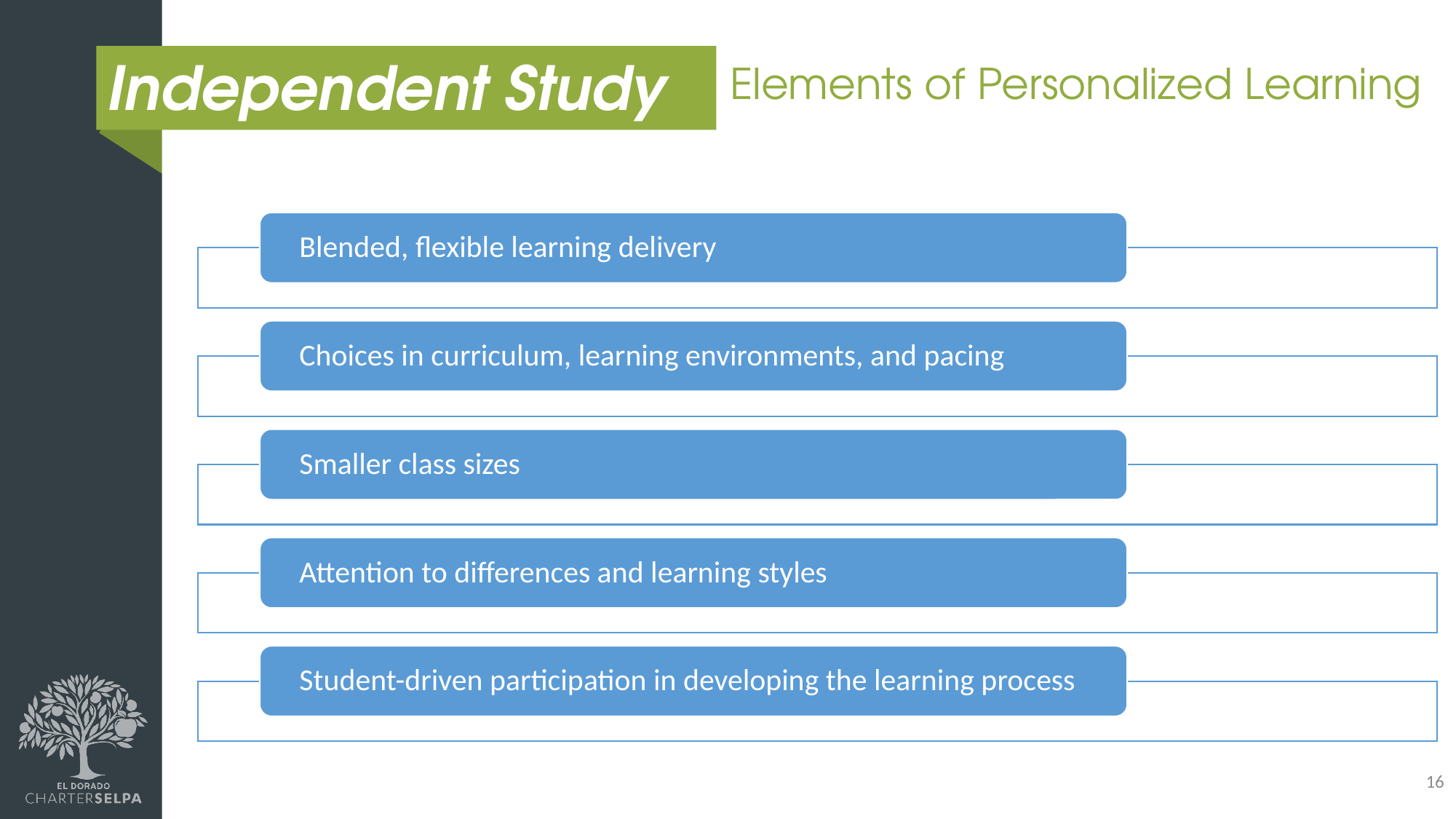

# Independent Study
Elements of Personalized Learning
Blended, flexible learning delivery
Choices in curriculum, learning environments, and pacing
Smaller class sizes
Attention to differences and learning styles
Student-driven participation in developing the learning process
16